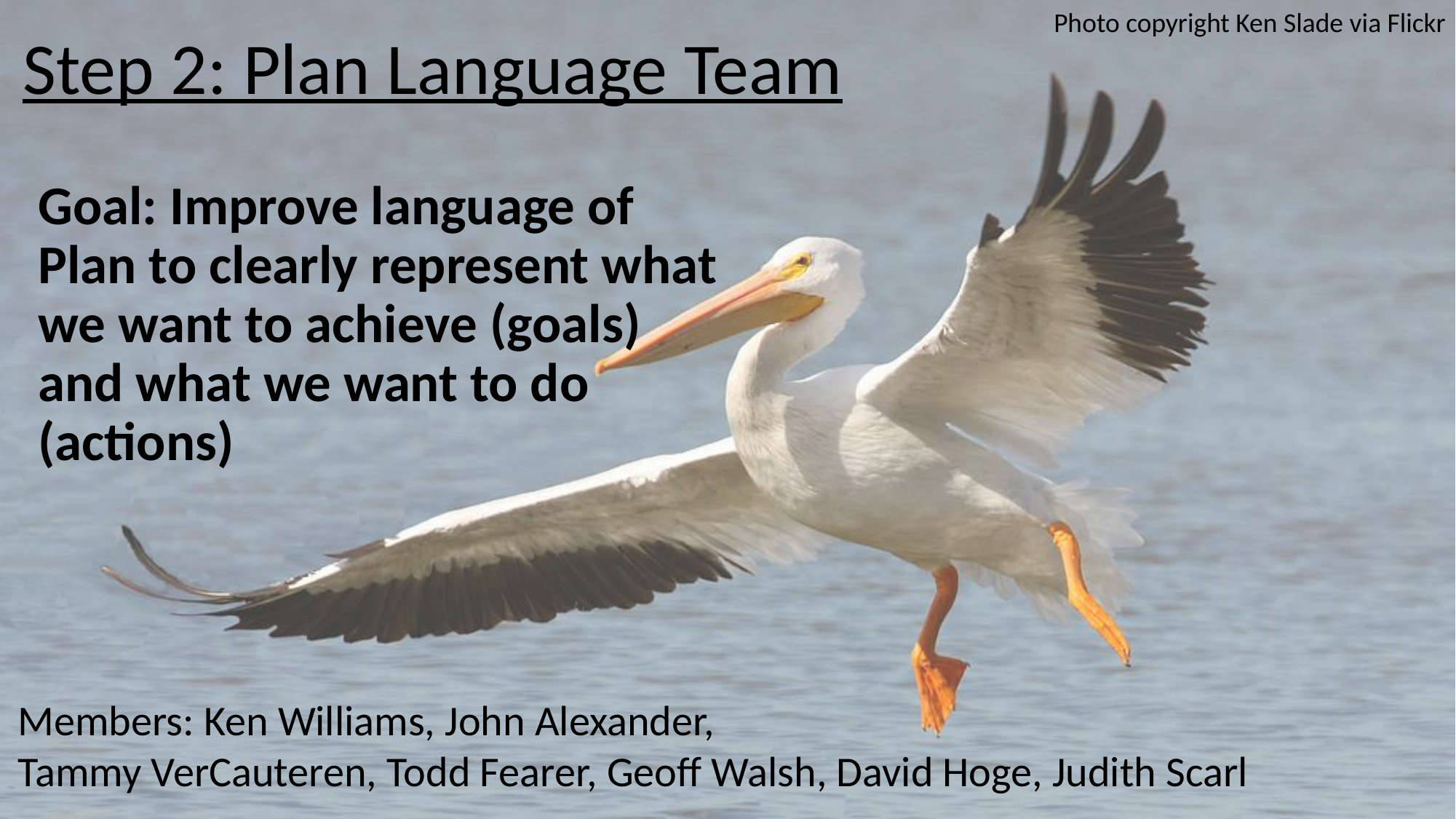

Photo copyright Ken Slade via Flickr
# Step 2: Plan Language Team
Goal: Improve language of Plan to clearly represent what we want to achieve (goals) and what we want to do (actions)
Members: Ken Williams, John Alexander,
Tammy VerCauteren, Todd Fearer, Geoff Walsh, David Hoge, Judith Scarl